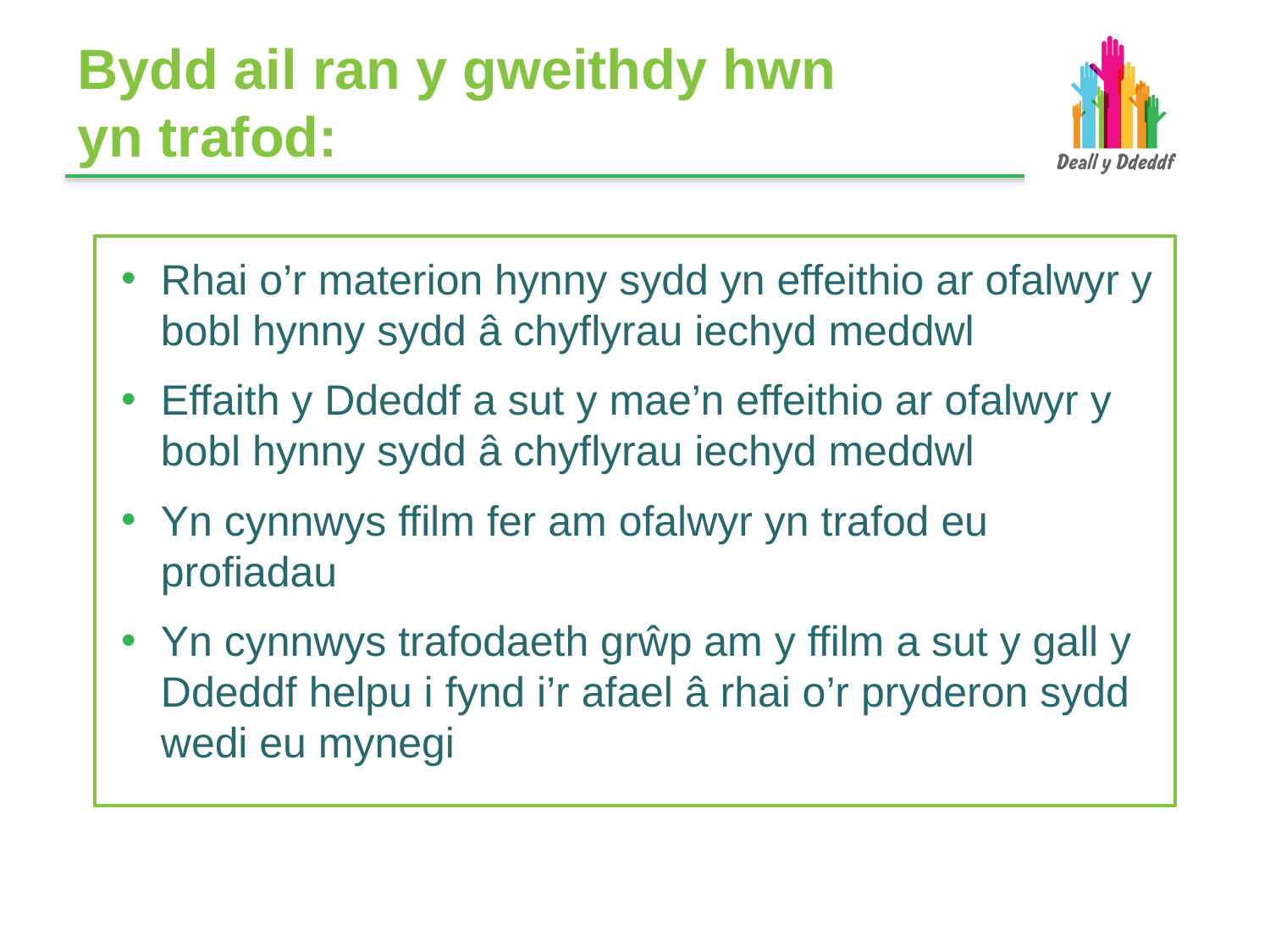

# Bydd ail ran y gweithdy hwn yn trafod:

Rhai o’r materion hynny sydd yn effeithio ar ofalwyr y bobl hynny sydd â chyflyrau iechyd meddwl
Effaith y Ddeddf a sut y mae’n effeithio ar ofalwyr y bobl hynny sydd â chyflyrau iechyd meddwl
Yn cynnwys ffilm fer am ofalwyr yn trafod eu profiadau
Yn cynnwys trafodaeth grŵp am y ffilm a sut y gall y Ddeddf helpu i fynd i’r afael â rhai o’r pryderon sydd wedi eu mynegi